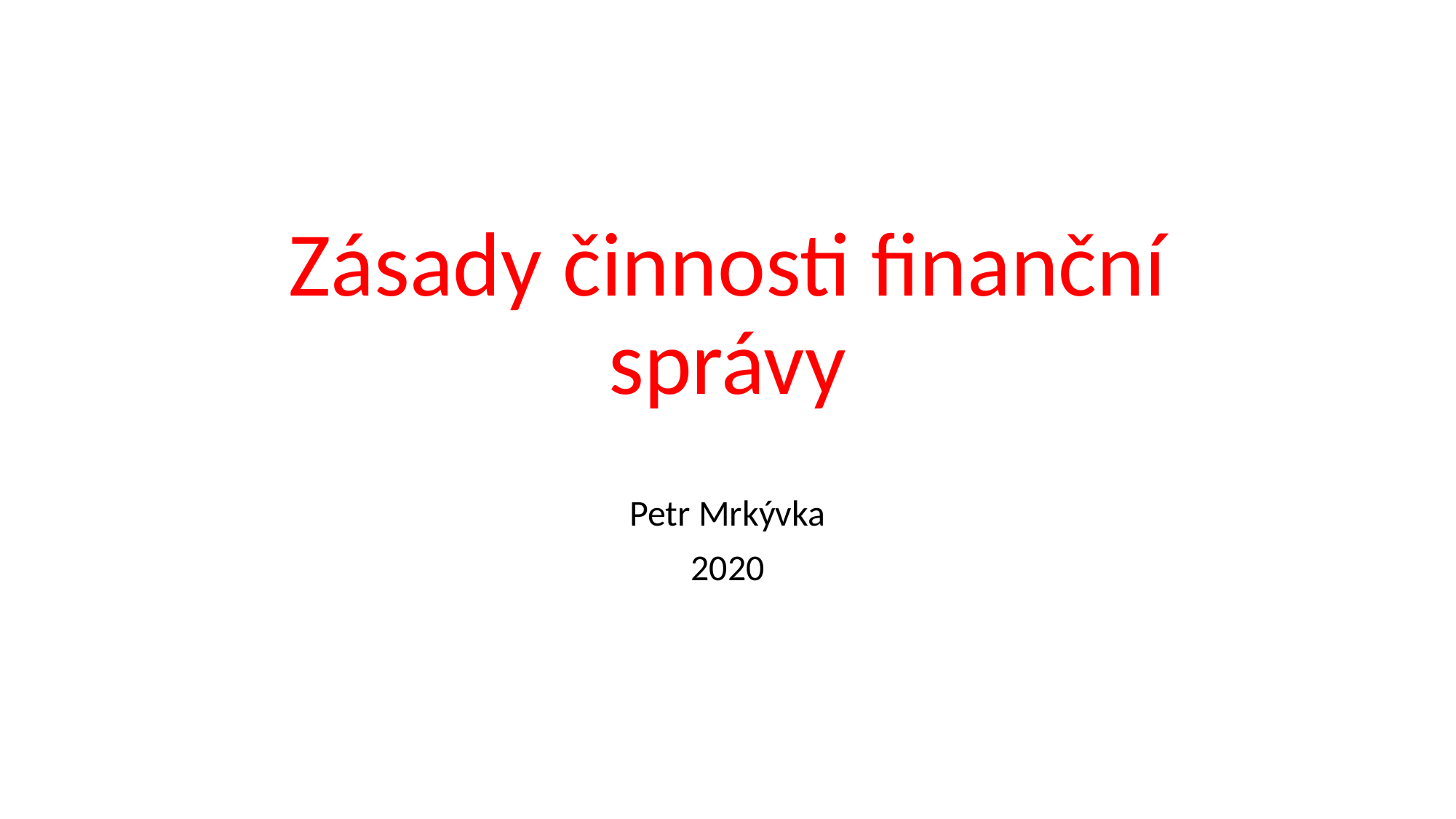

# Zásady činnosti finanční správy

Petr Mrkývka
2020